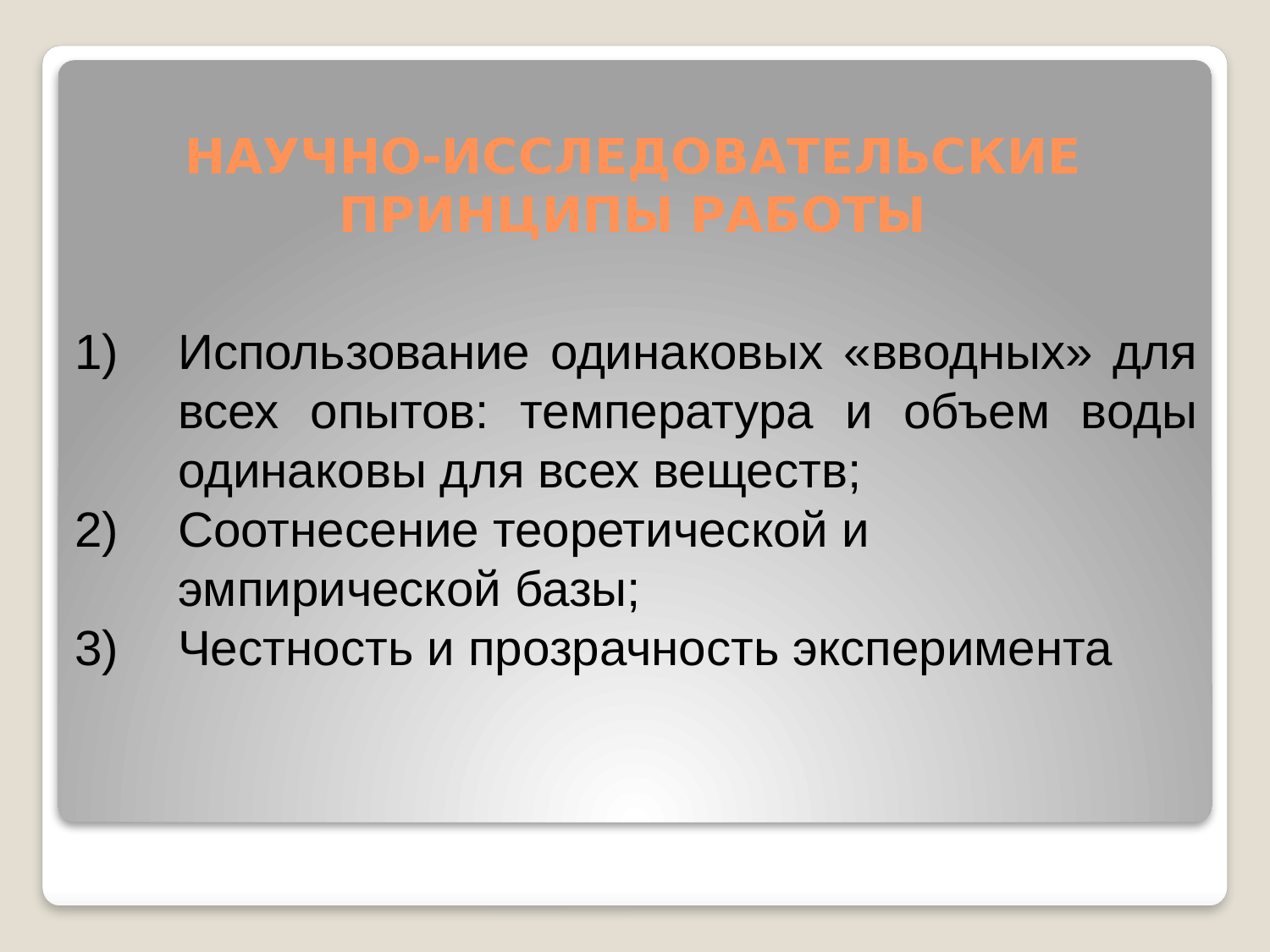

НАУЧНО-ИССЛЕДОВАТЕЛЬСКИЕ ПРИНЦИПЫ РАБОТЫ
Использование одинаковых «вводных» для всех опытов: температура и объем воды одинаковы для всех веществ;
Соотнесение теоретической и эмпирической базы;
Честность и прозрачность эксперимента